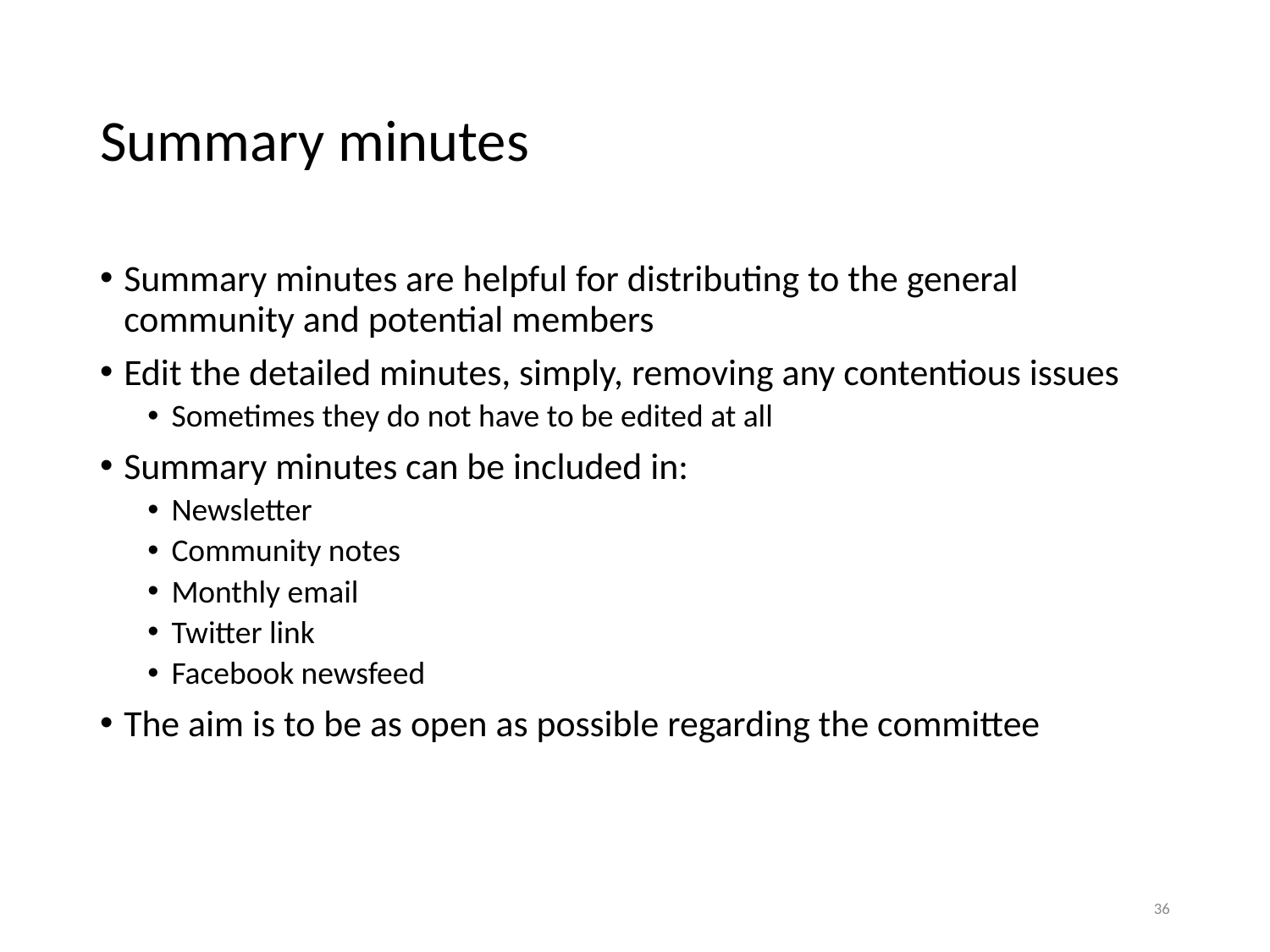

# Summary minutes
Summary minutes are helpful for distributing to the general community and potential members
Edit the detailed minutes, simply, removing any contentious issues
Sometimes they do not have to be edited at all
Summary minutes can be included in:
Newsletter
Community notes
Monthly email
Twitter link
Facebook newsfeed
The aim is to be as open as possible regarding the committee
36